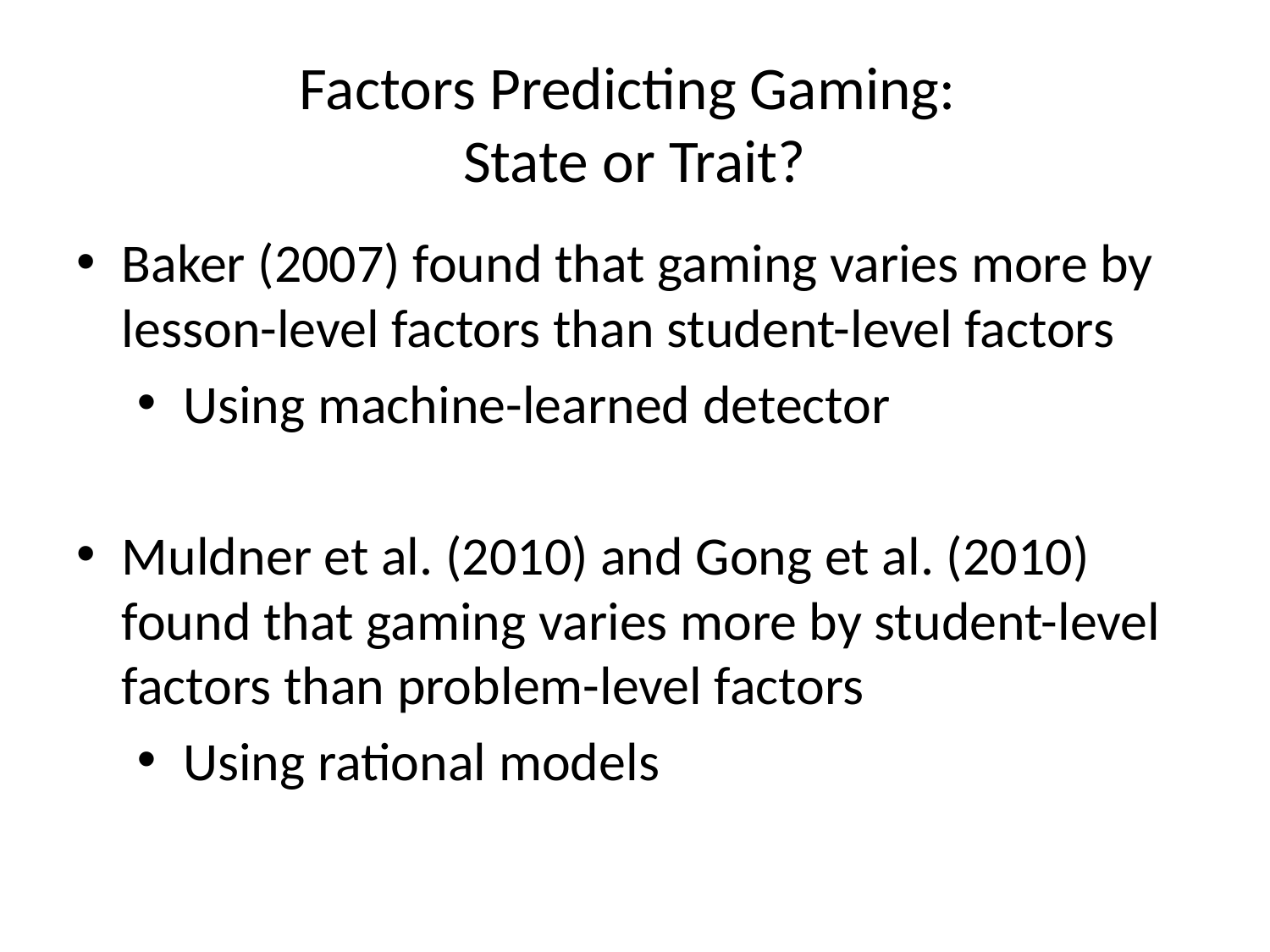

# Factors Predicting Gaming: State or Trait?
Baker (2007) found that gaming varies more by lesson-level factors than student-level factors
Using machine-learned detector

Muldner et al. (2010) and Gong et al. (2010) found that gaming varies more by student-level factors than problem-level factors
Using rational models